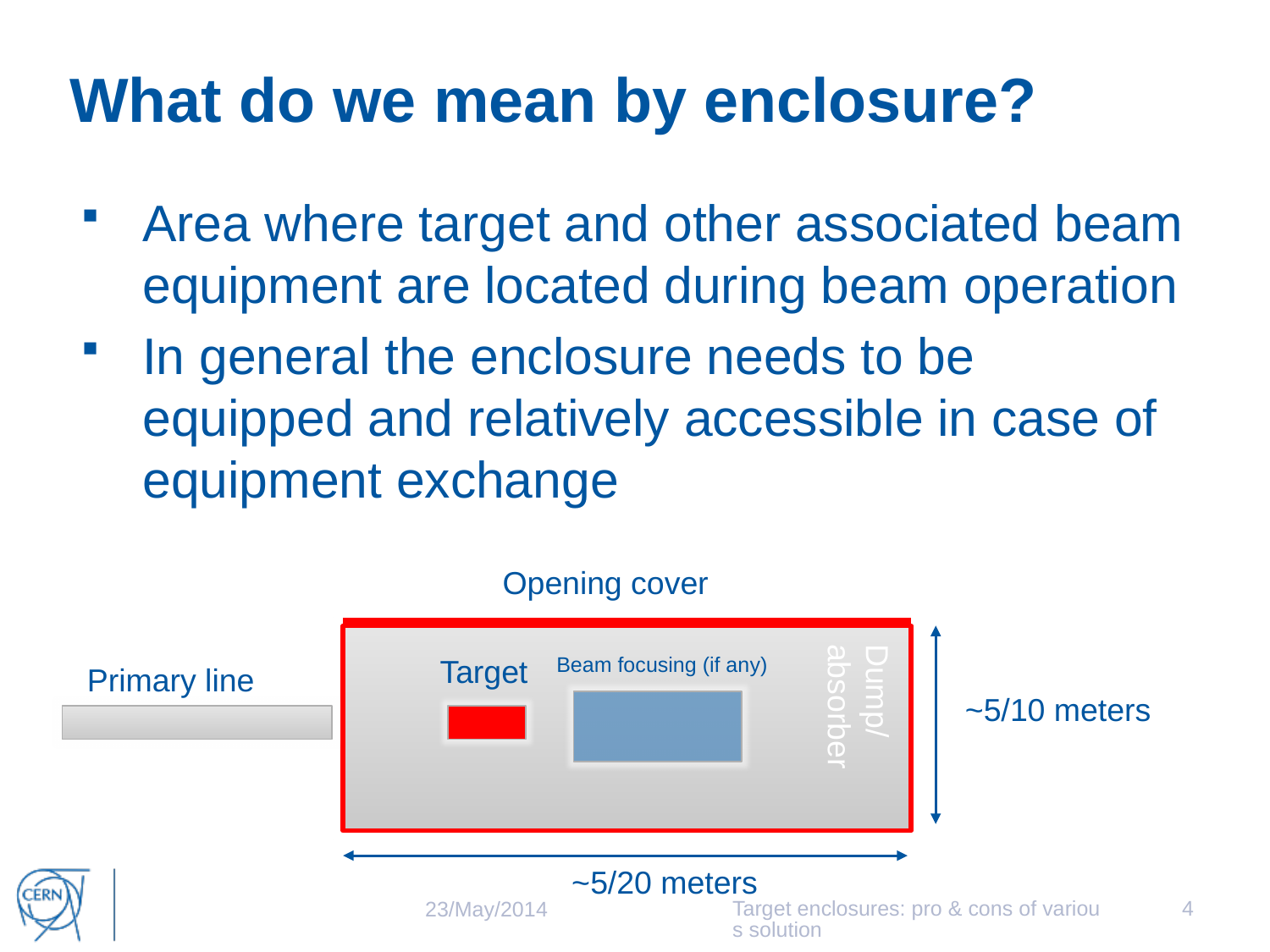

# What do we mean by enclosure?
Area where target and other associated beam equipment are located during beam operation
In general the enclosure needs to be equipped and relatively accessible in case of equipment exchange
Opening cover

Beam focusing (if any)
Target
Primary line
~5/10 meters
Dump/absorber

~5/20 meters

Target enclosures: pro & cons of various solution
4
23/May/2014